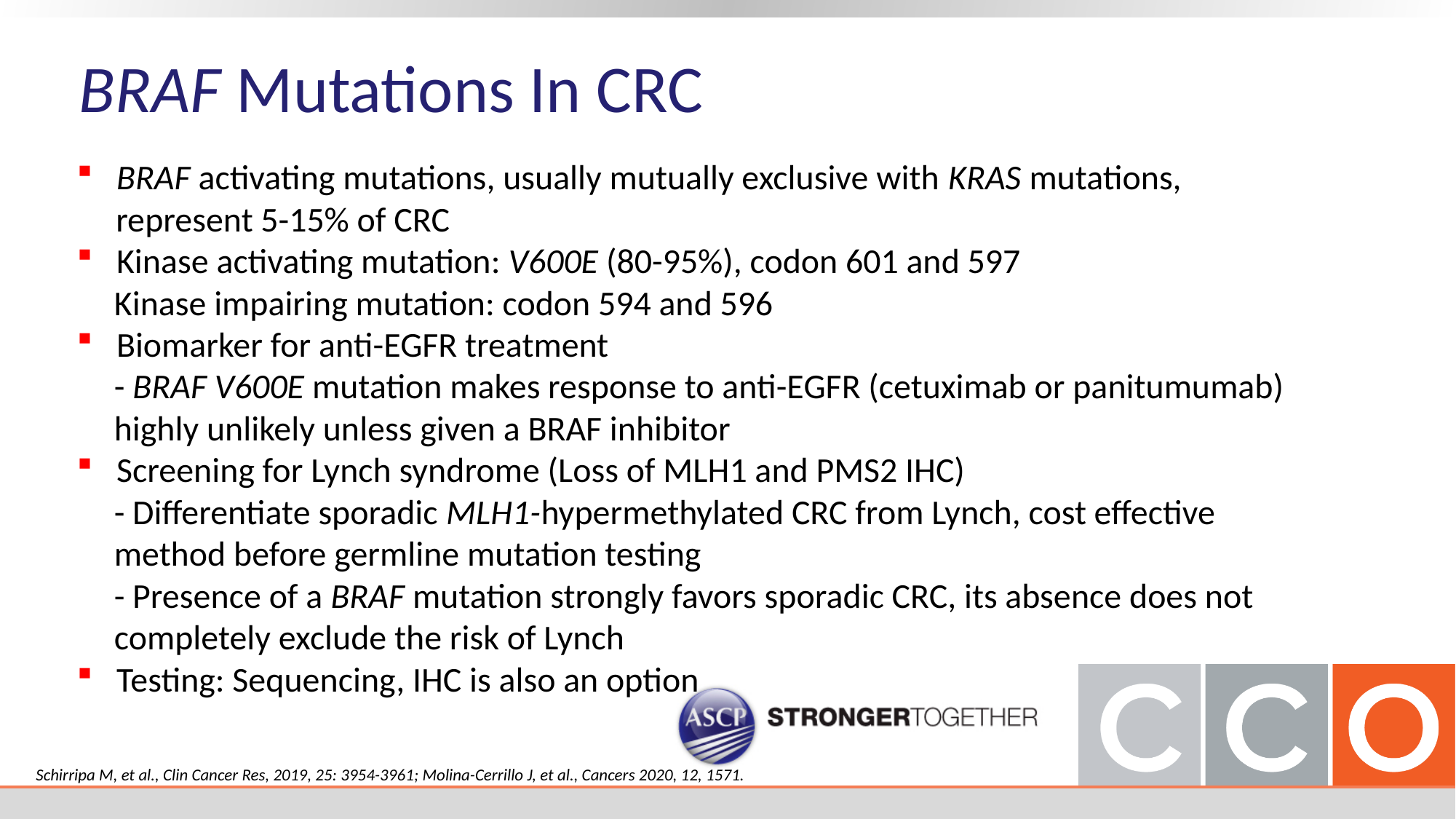

BRAF Mutations In CRC
   BRAF activating mutations, usually mutually exclusive with KRAS mutations,
     represent 5-15% of CRC
   Kinase activating mutation: V600E (80-95%), codon 601 and 597
          Kinase impairing mutation: codon 594 and 596
   Biomarker for anti-EGFR treatment
          - BRAF V600E mutation makes response to anti-EGFR (cetuximab or panitumumab)
          highly unlikely unless given a BRAF inhibitor
   Screening for Lynch syndrome (Loss of MLH1 and PMS2 IHC)
          - Differentiate sporadic MLH1-hypermethylated CRC from Lynch, cost effective
          method before germline mutation testing
          - Presence of a BRAF mutation strongly favors sporadic CRC, its absence does not
          completely exclude the risk of Lynch
   Testing: Sequencing, IHC is also an option
Schirripa M, et al., Clin Cancer Res, 2019, 25: 3954-3961; Molina-Cerrillo J, et al., Cancers 2020, 12, 1571.